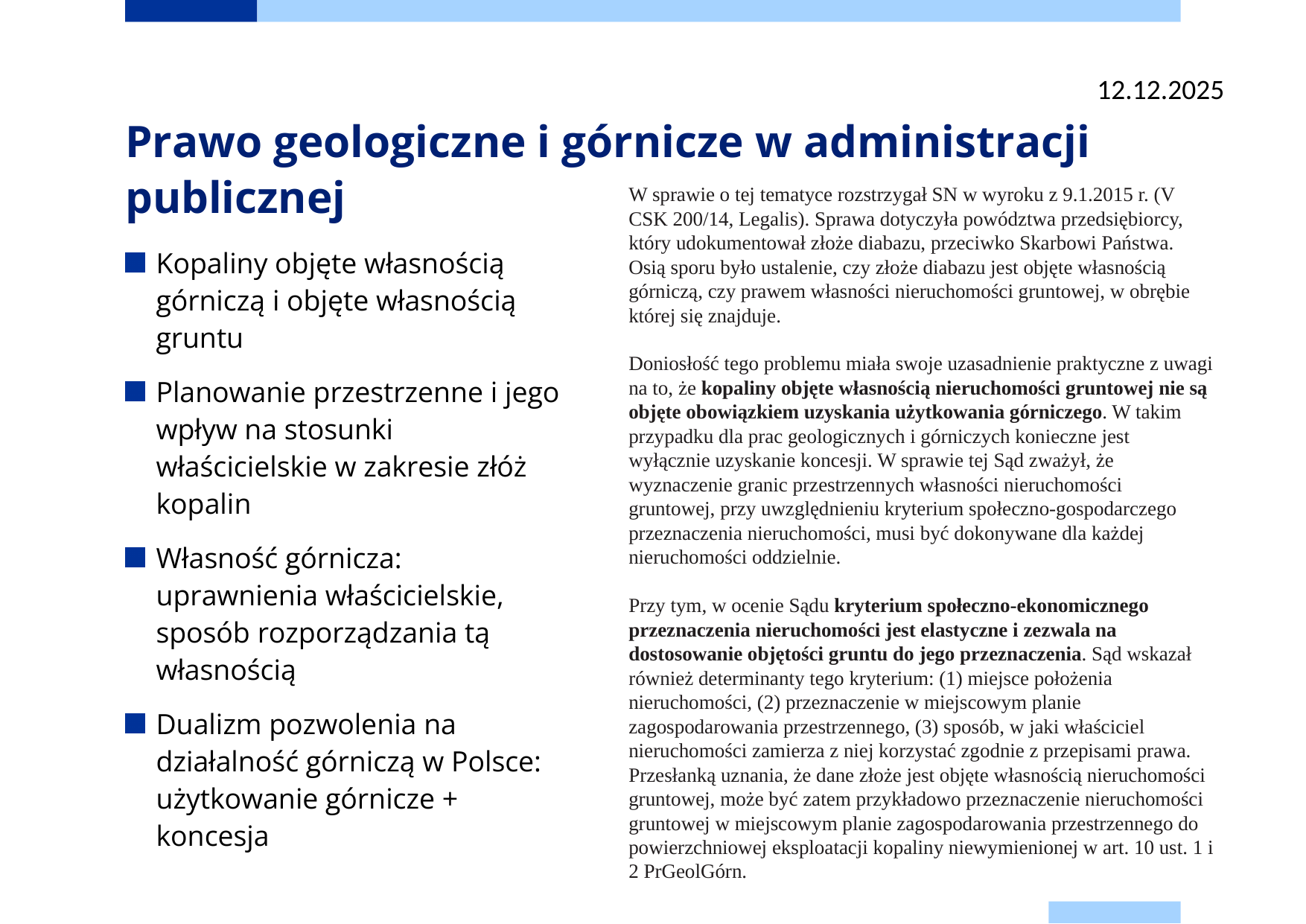

12.12.2025
# Prawo geologiczne i górnicze w administracji publicznej
W sprawie o tej tematyce rozstrzygał SN w wyroku z 9.1.2015 r. (V CSK 200/14, Legalis). Sprawa dotyczyła powództwa przedsiębiorcy, który udokumentował złoże diabazu, przeciwko Skarbowi Państwa. Osią sporu było ustalenie, czy złoże diabazu jest objęte własnością górniczą, czy prawem własności nieruchomości gruntowej, w obrębie której się znajduje.

Doniosłość tego problemu miała swoje uzasadnienie praktyczne z uwagi na to, że kopaliny objęte własnością nieruchomości gruntowej nie są objęte obowiązkiem uzyskania użytkowania górniczego. W takim przypadku dla prac geologicznych i górniczych konieczne jest wyłącznie uzyskanie koncesji. W sprawie tej Sąd zważył, że wyznaczenie granic przestrzennych własności nieruchomości gruntowej, przy uwzględnieniu kryterium społeczno-gospodarczego przeznaczenia nieruchomości, musi być dokonywane dla każdej nieruchomości oddzielnie.

Przy tym, w ocenie Sądu kryterium społeczno-ekonomicznego przeznaczenia nieruchomości jest elastyczne i zezwala na dostosowanie objętości gruntu do jego przeznaczenia. Sąd wskazał również determinanty tego kryterium: (1) miejsce położenia nieruchomości, (2) przeznaczenie w miejscowym planie zagospodarowania przestrzennego, (3) sposób, w jaki właściciel nieruchomości zamierza z niej korzystać zgodnie z przepisami prawa. Przesłanką uznania, że dane złoże jest objęte własnością nieruchomości gruntowej, może być zatem przykładowo przeznaczenie nieruchomości gruntowej w miejscowym planie zagospodarowania przestrzennego do powierzchniowej eksploatacji kopaliny niewymienionej w art. 10 ust. 1 i 2 PrGeolGórn.

Kopaliny objęte własnością górniczą i objęte własnością gruntu
Planowanie przestrzenne i jego wpływ na stosunki właścicielskie w zakresie złóż kopalin
Własność górnicza: uprawnienia właścicielskie, sposób rozporządzania tą własnością
Dualizm pozwolenia na działalność górniczą w Polsce: użytkowanie górnicze + koncesja